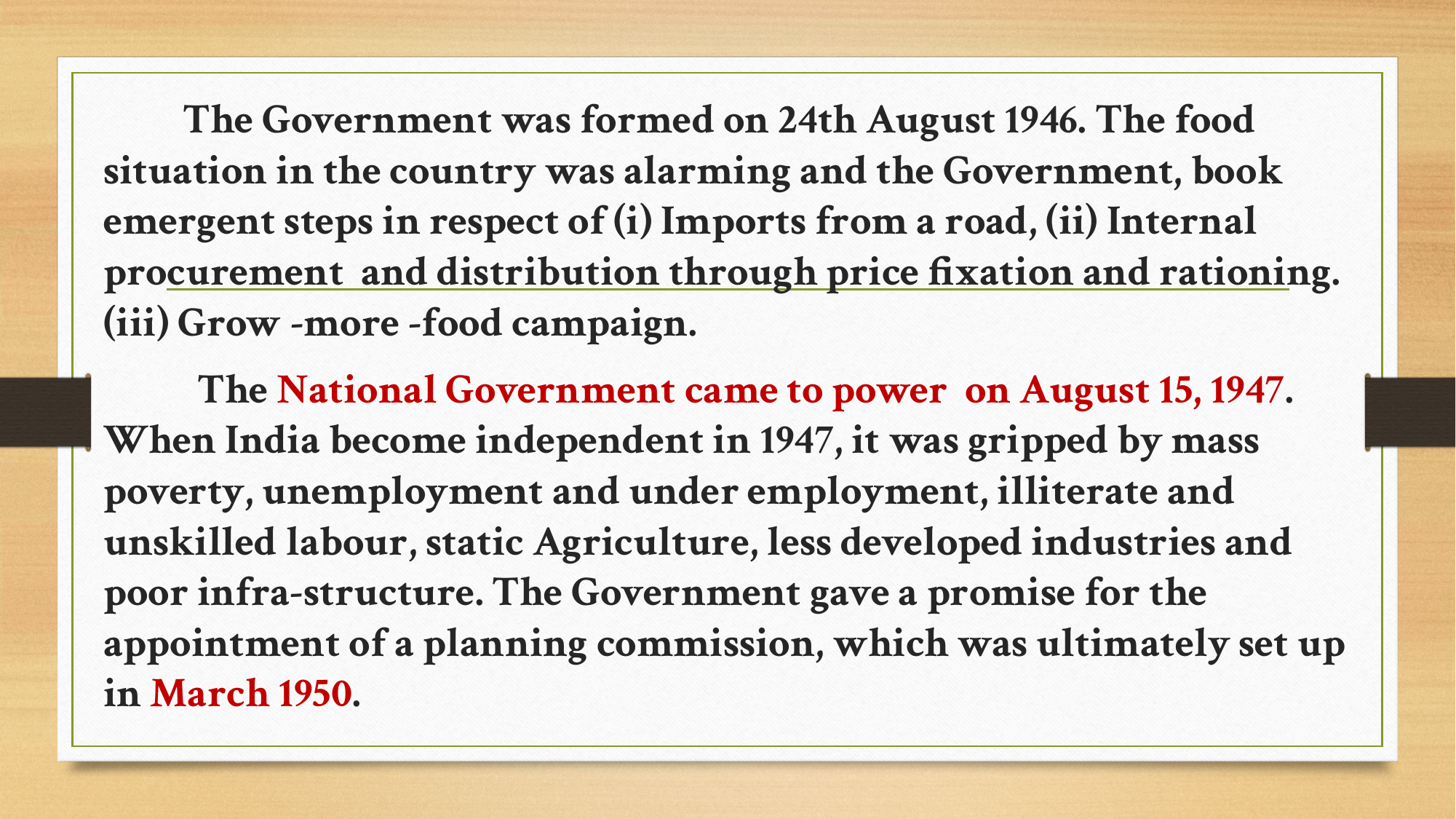

The Government was formed on 24th August 1946. The food situation in the country was alarming and the Government, book emergent steps in respect of (i) Imports from a road, (ii) Internal procurement  and distribution through price fixation and rationing. (iii) Grow -more -food campaign.
           The National Government came to power  on August 15, 1947. When India become independent in 1947, it was gripped by mass poverty, unemployment and under employment, illiterate and unskilled labour, static Agriculture, less developed industries and poor infra-structure. The Government gave a promise for the appointment of a planning commission, which was ultimately set up in March 1950.